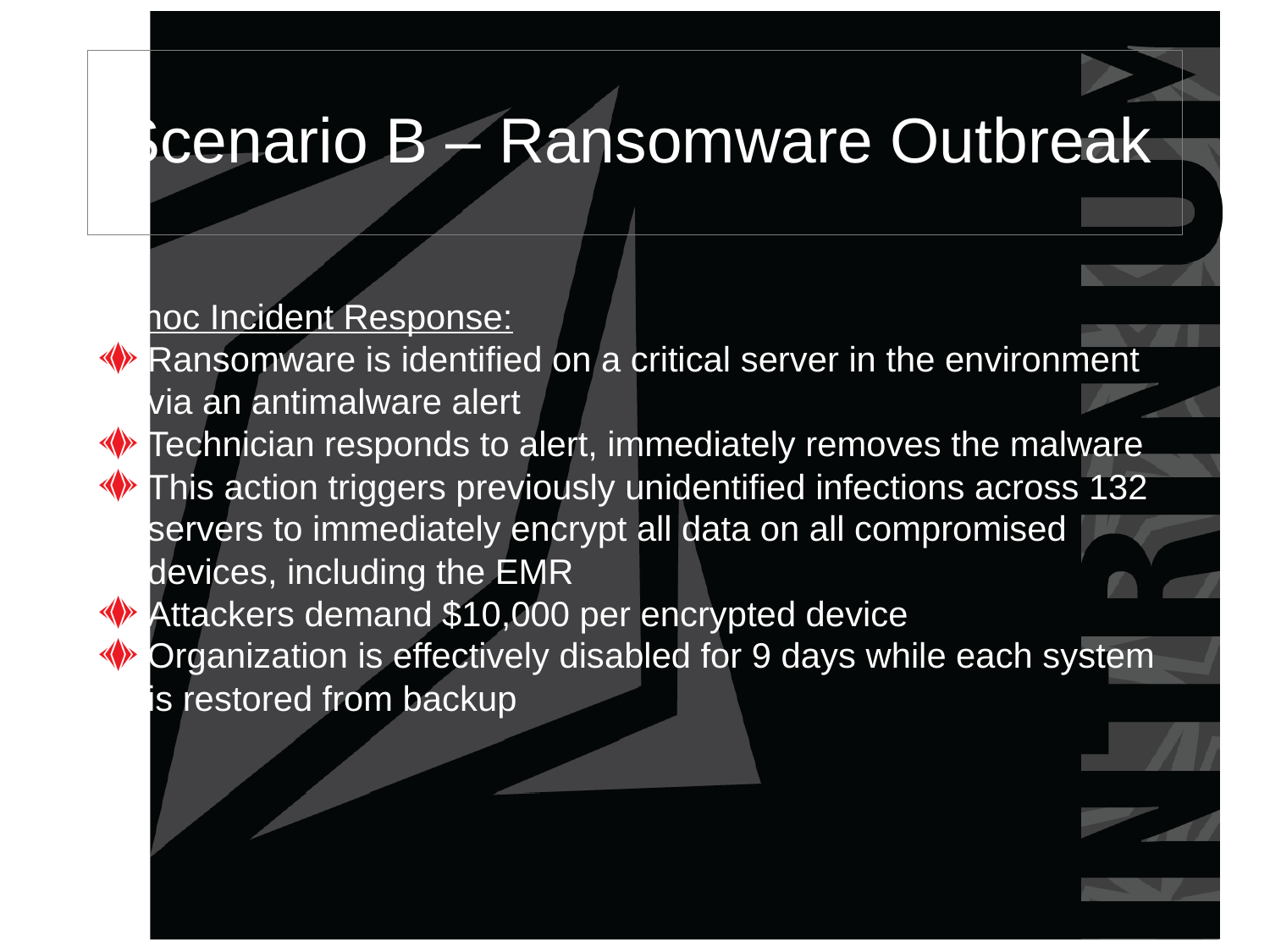

# Scenario B – Ransomware Outbreak
Adhoc Incident Response:
Ransomware is identified on a critical server in the environment via an antimalware alert
Technician responds to alert, immediately removes the malware
This action triggers previously unidentified infections across 132 servers to immediately encrypt all data on all compromised devices, including the EMR
Attackers demand $10,000 per encrypted device
Organization is effectively disabled for 9 days while each system is restored from backup